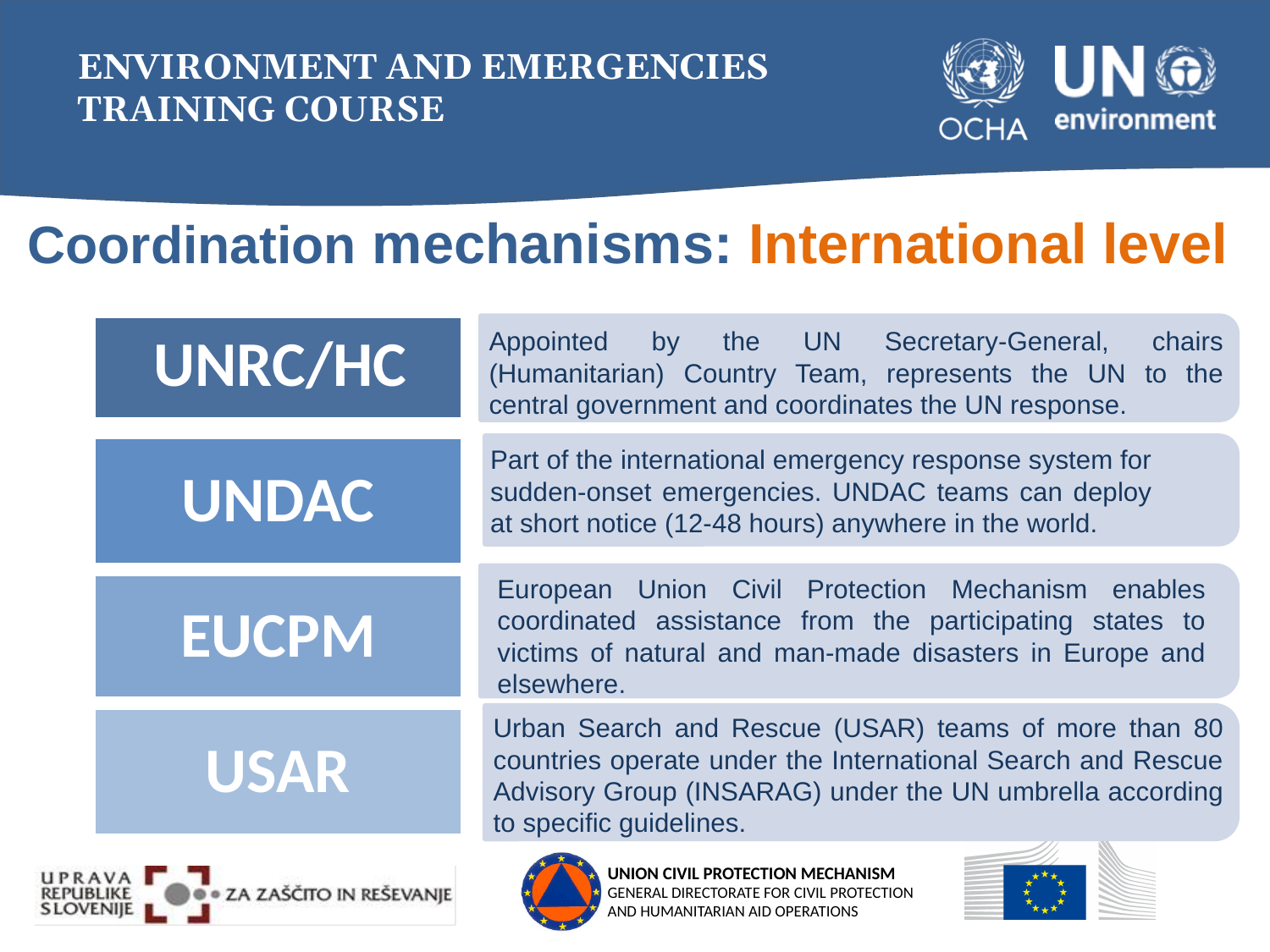

Coordination mechanisms: International level
UNRC/HC

Appointed by the UN Secretary-General, chairs (Humanitarian) Country Team, represents the UN to the central government and coordinates the UN response.
UNDAC
EUCPM
USAR
Part of the international emergency response system for sudden-onset emergencies. UNDAC teams can deploy at short notice (12-48 hours) anywhere in the world.

European Union Civil Protection Mechanism enables coordinated assistance from the participating states to victims of natural and man-made disasters in Europe and elsewhere.
Urban Search and Rescue (USAR) teams of more than 80 countries operate under the International Search and Rescue Advisory Group (INSARAG) under the UN umbrella according to specific guidelines.